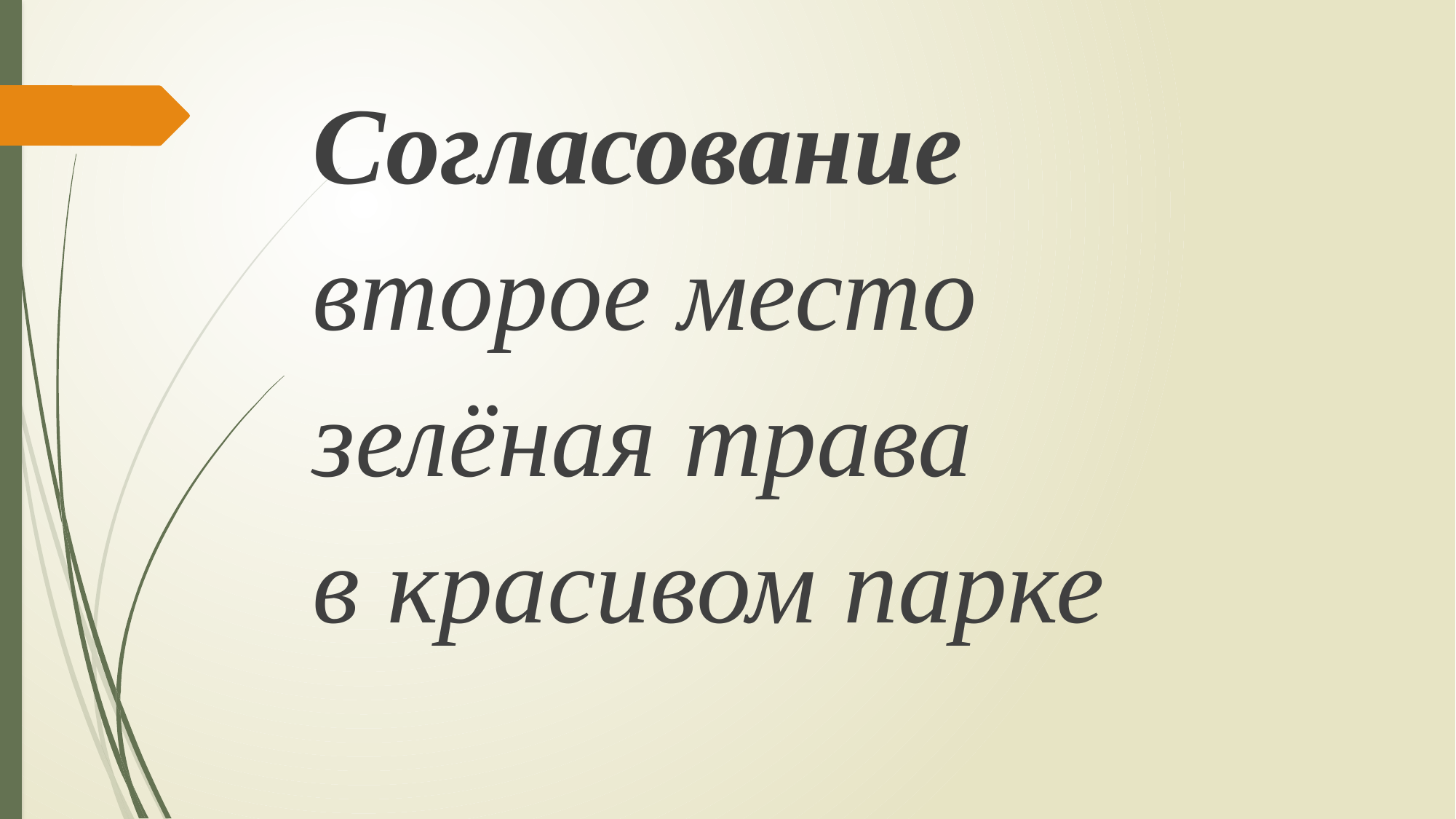

Согласование
второе место
зелёная трава
в красивом парке